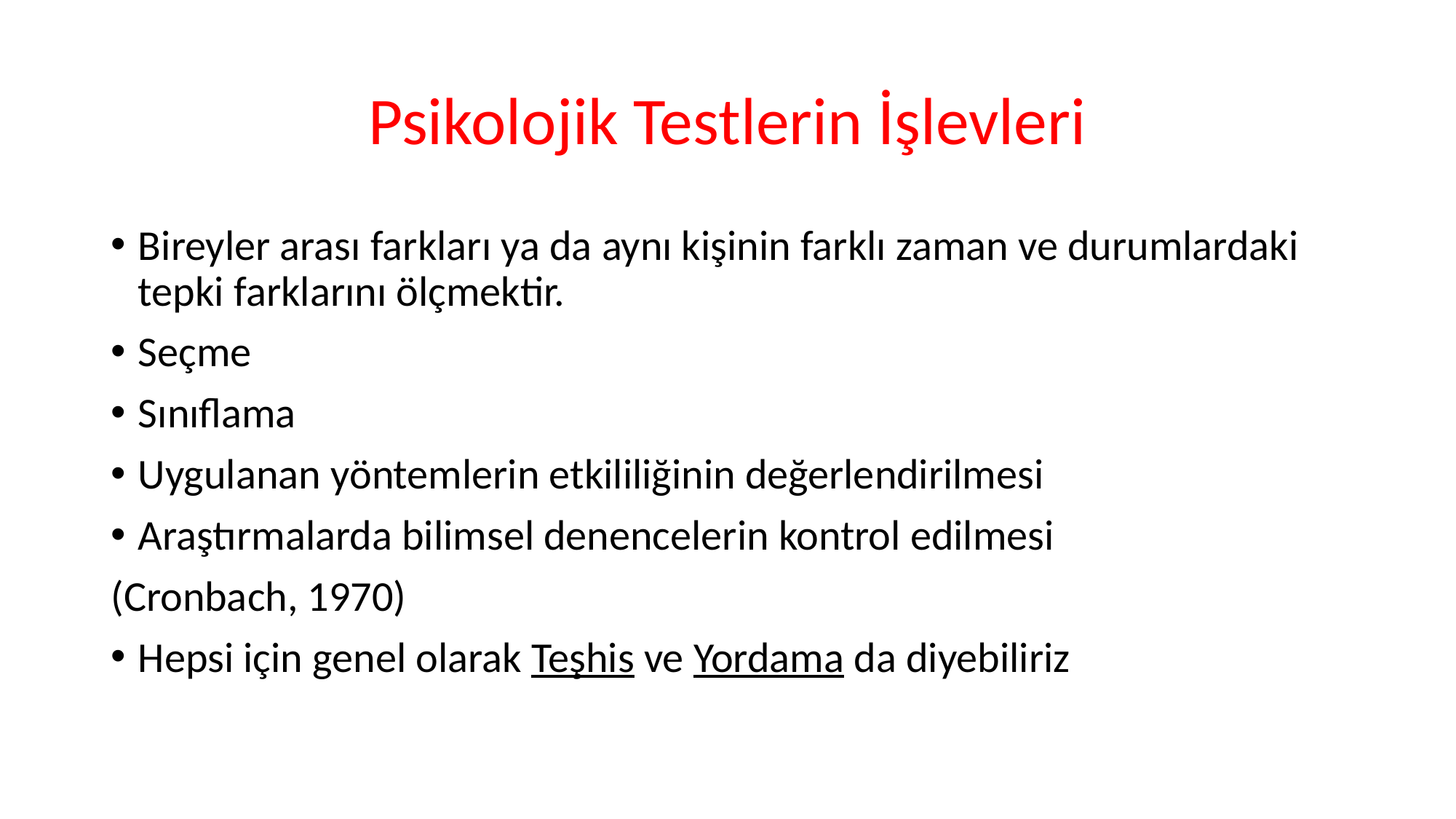

# Psikolojik Testlerin İşlevleri
Bireyler arası farkları ya da aynı kişinin farklı zaman ve durumlardaki tepki farklarını ölçmektir.
Seçme
Sınıflama
Uygulanan yöntemlerin etkililiğinin değerlendirilmesi
Araştırmalarda bilimsel denencelerin kontrol edilmesi
(Cronbach, 1970)
Hepsi için genel olarak Teşhis ve Yordama da diyebiliriz